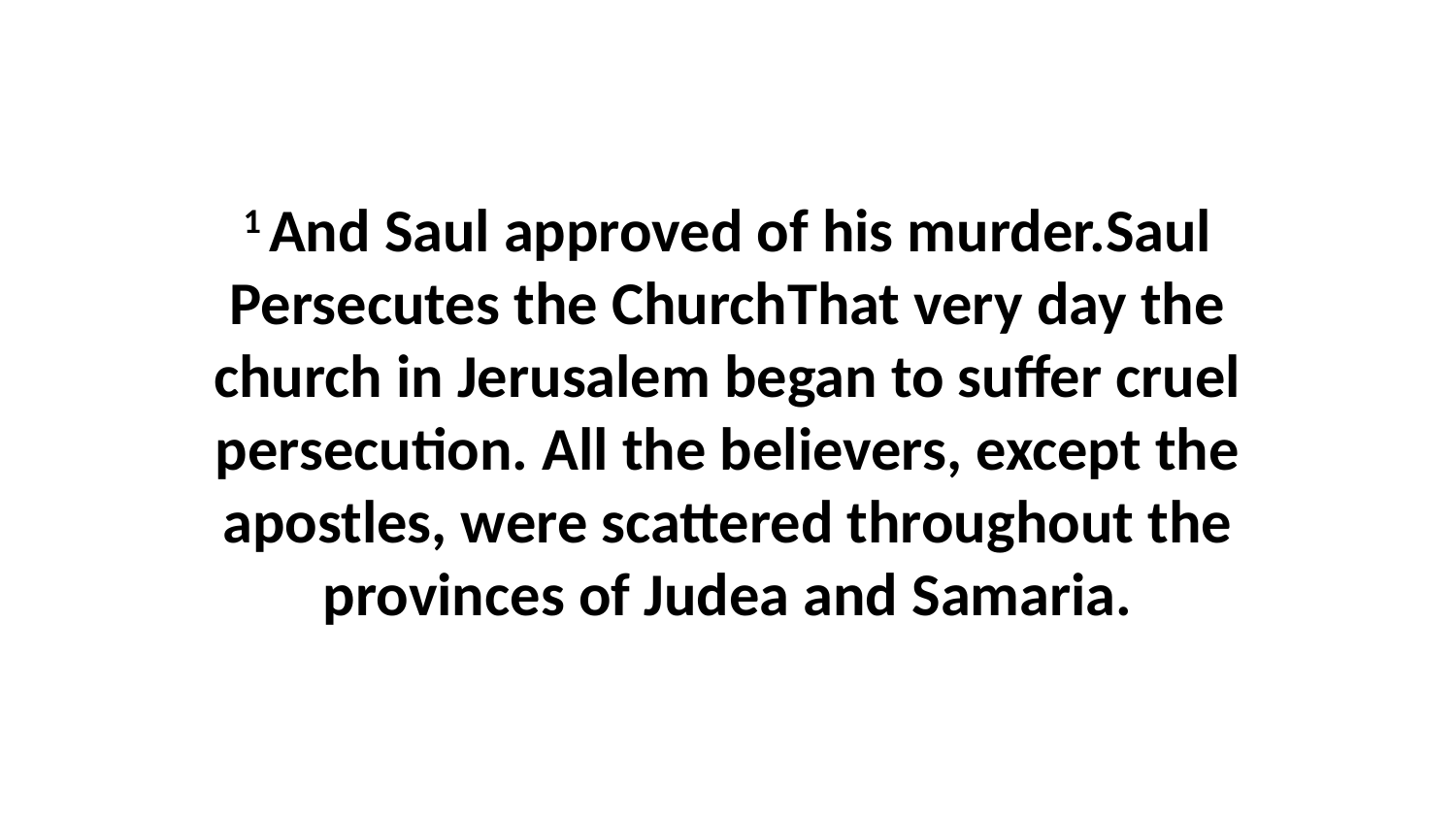

1 And Saul approved of his murder.Saul Persecutes the ChurchThat very day the church in Jerusalem began to suffer cruel persecution. All the believers, except the apostles, were scattered throughout the provinces of Judea and Samaria.